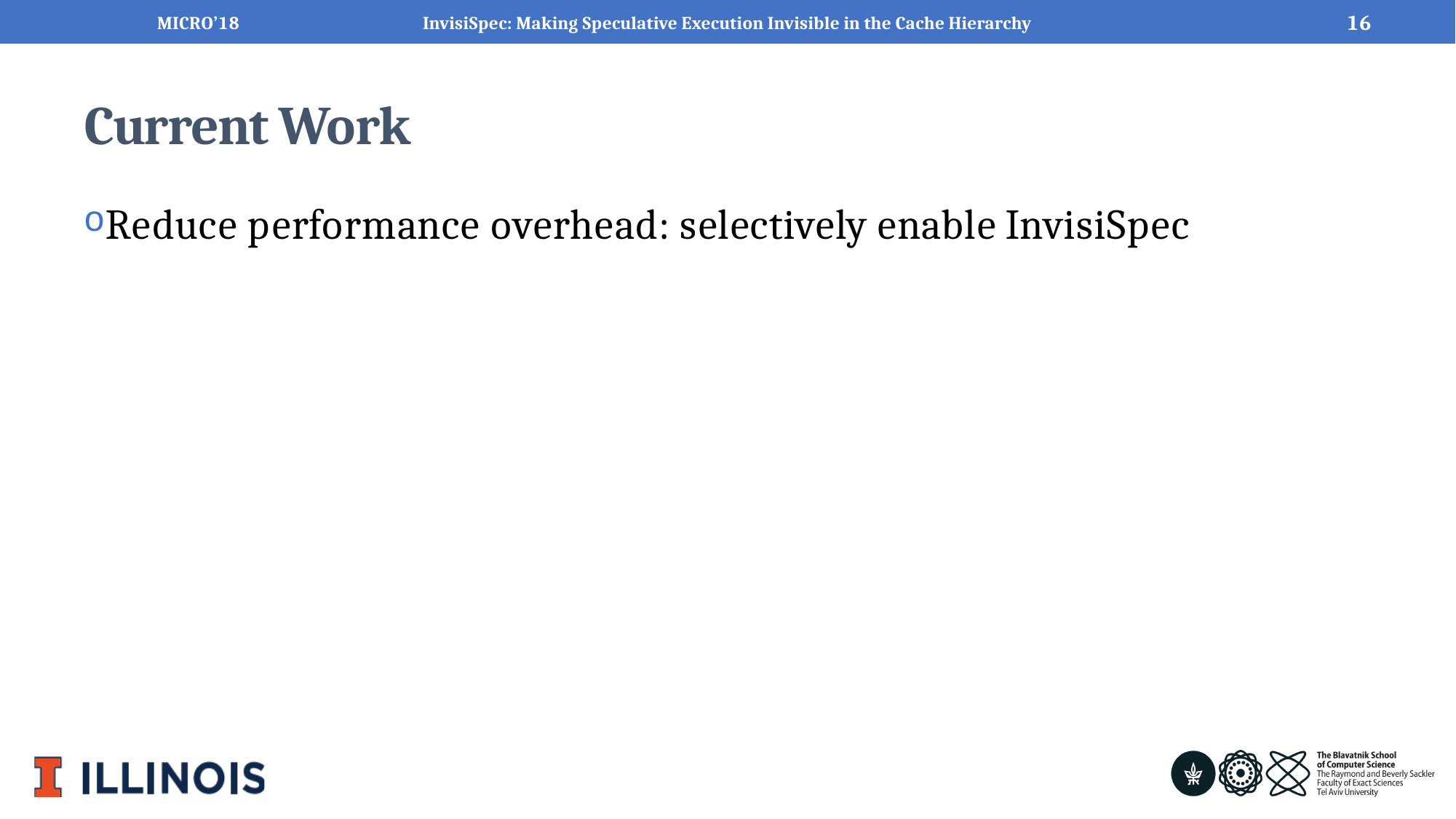

MICRO’18
16
InvisiSpec: Making Speculative Execution Invisible in the Cache Hierarchy
# Current Work
Reduce performance overhead: selectively enable InvisiSpec